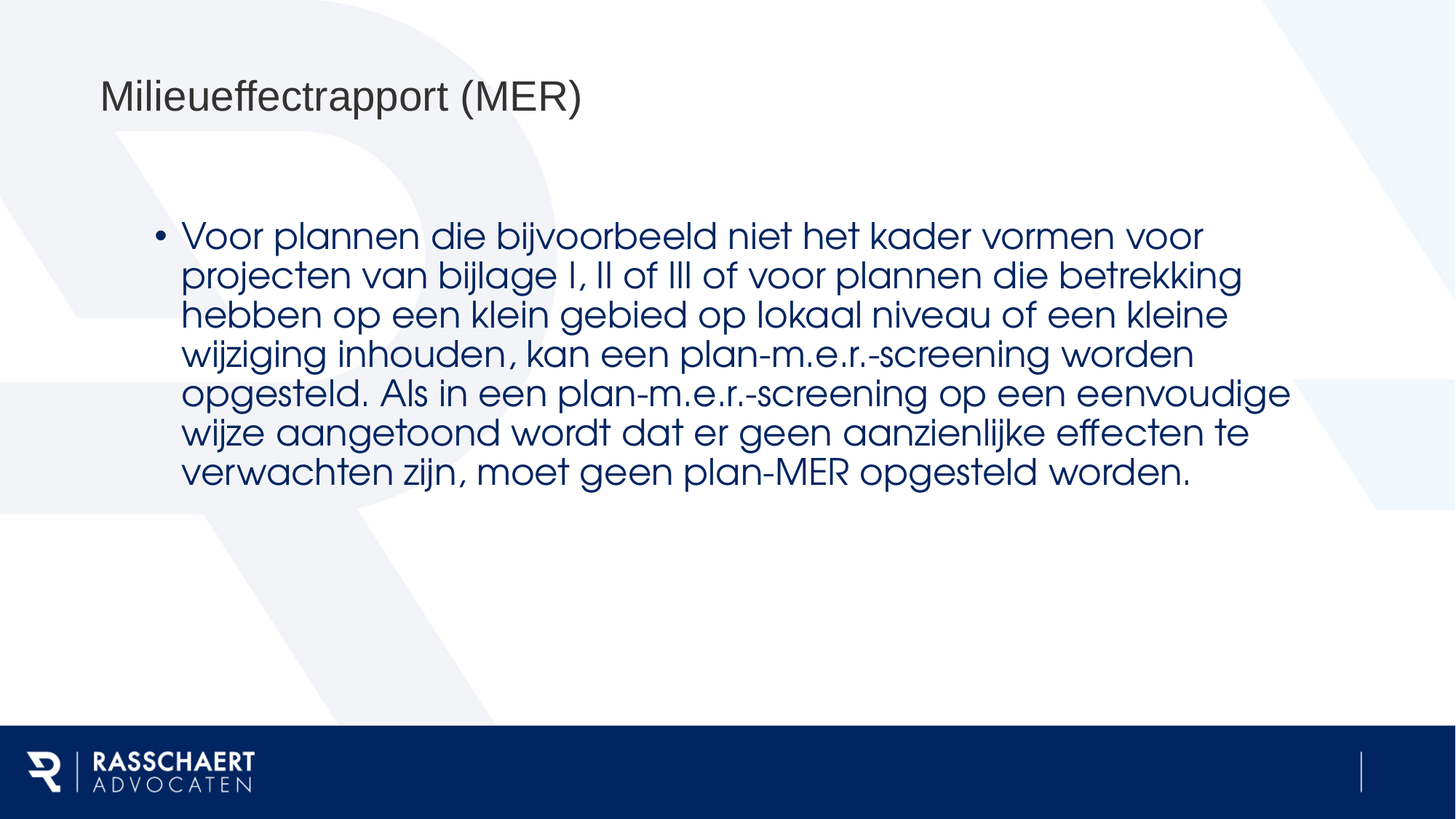

# Milieueffectrapport (MER)
Voor plannen die bijvoorbeeld niet het kader vormen voor projecten van bijlage I, II of III of voor plannen die betrekking hebben op een klein gebied op lokaal niveau of een kleine wijziging inhouden, kan een plan-m.e.r.-screening worden opgesteld. Als in een plan-m.e.r.-screening op een eenvoudige wijze aangetoond wordt dat er geen aanzienlijke effecten te verwachten zijn, moet geen plan-MER opgesteld worden.